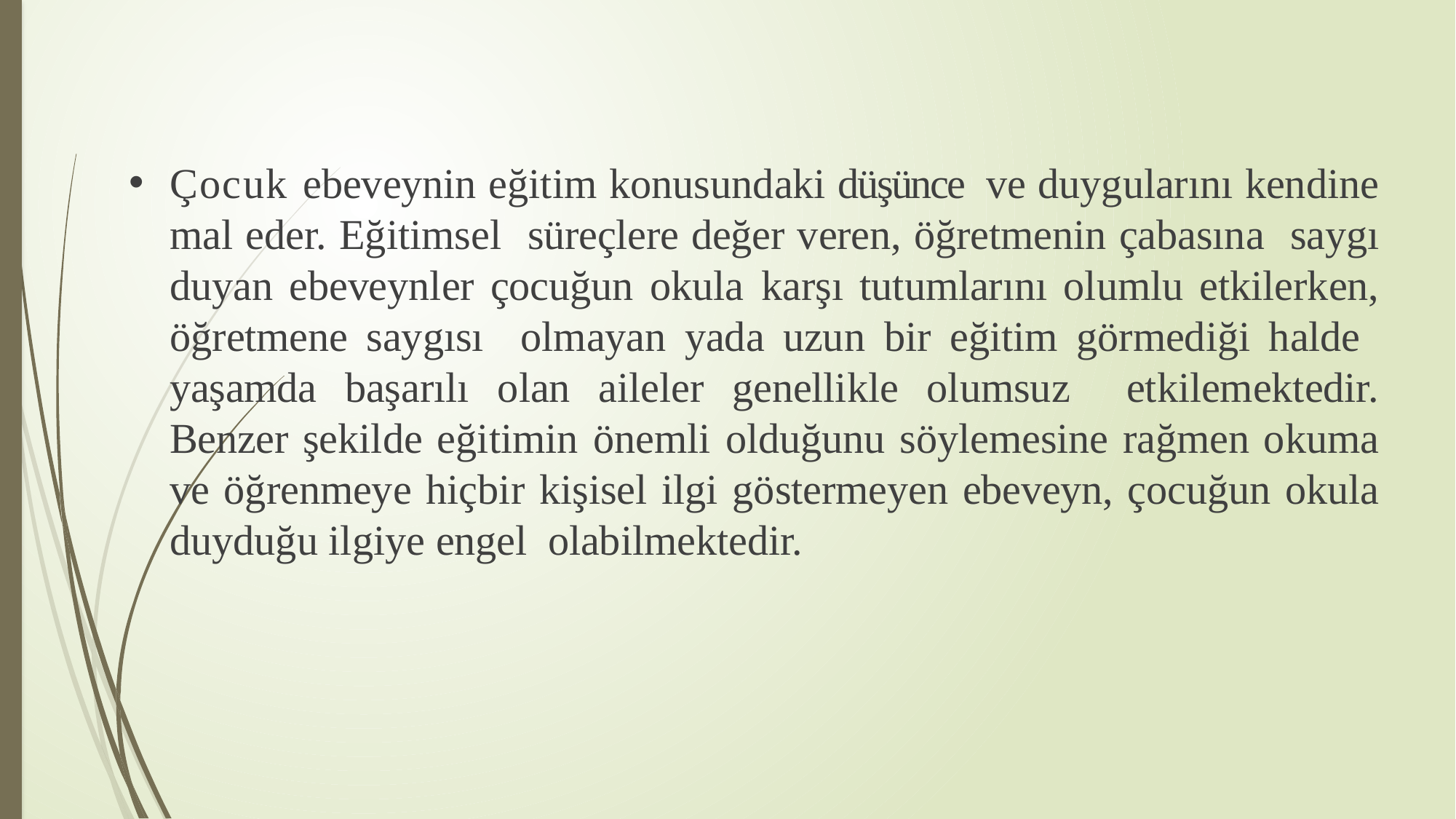

Çocuk ebeveynin eğitim konusundaki düşünce  ve duygularını kendine mal eder. Eğitimsel  süreçlere değer veren, öğretmenin çabasına  saygı duyan ebeveynler çocuğun okula karşı tutumlarını olumlu etkilerken, öğretmene saygısı  olmayan yada uzun bir eğitim görmediği halde  yaşamda başarılı olan aileler genellikle olumsuz  etkilemektedir. Benzer şekilde eğitimin önemli olduğunu söylemesine rağmen okuma ve öğrenmeye hiçbir kişisel ilgi göstermeyen ebeveyn, çocuğun okula duyduğu ilgiye engel  olabilmektedir.